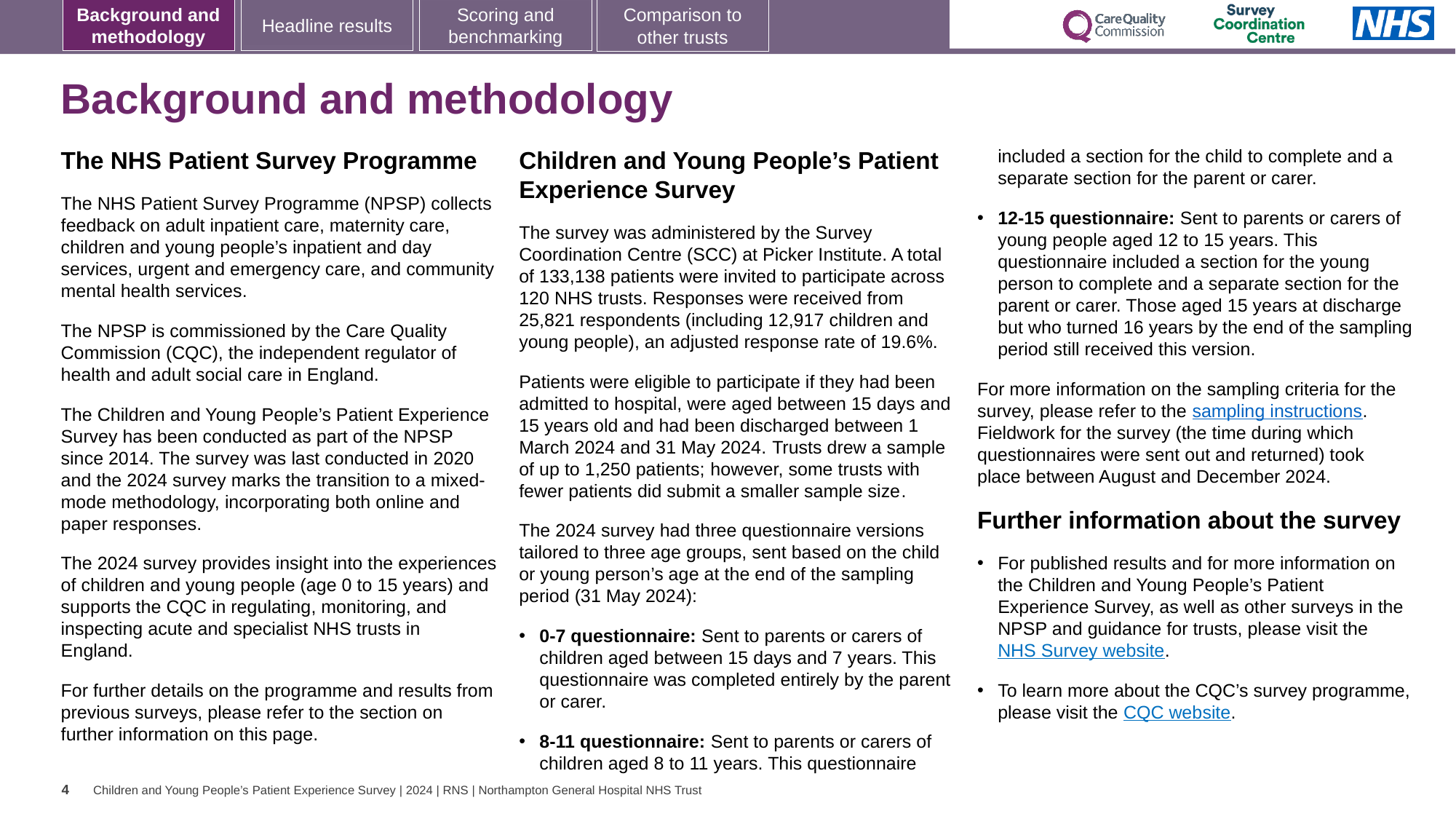

# Background and methodology
The NHS Patient Survey Programme
The NHS Patient Survey Programme (NPSP) collects feedback on adult inpatient care, maternity care, children and young people’s inpatient and day services, urgent and emergency care, and community mental health services.
The NPSP is commissioned by the Care Quality Commission (CQC), the independent regulator of health and adult social care in England.
The Children and Young People’s Patient Experience Survey has been conducted as part of the NPSP since 2014. The survey was last conducted in 2020 and the 2024 survey marks the transition to a mixed-mode methodology, incorporating both online and paper responses.
The 2024 survey provides insight into the experiences of children and young people (age 0 to 15 years) and supports the CQC in regulating, monitoring, and inspecting acute and specialist NHS trusts in England.
For further details on the programme and results from previous surveys, please refer to the section on further information on this page.

Children and Young People’s Patient Experience Survey
The survey was administered by the Survey Coordination Centre (SCC) at Picker Institute. A total of 133,138 patients were invited to participate across 120 NHS trusts. Responses were received from 25,821 respondents (including 12,917 children and young people), an adjusted response rate of 19.6%.
Patients were eligible to participate if they had been admitted to hospital, were aged between 15 days and 15 years old and had been discharged between 1 March 2024 and 31 May 2024. Trusts drew a sample of up to 1,250 patients; however, some trusts with fewer patients did submit a smaller sample size.
The 2024 survey had three questionnaire versions tailored to three age groups, sent based on the child or young person’s age at the end of the sampling period (31 May 2024):
0-7 questionnaire: Sent to parents or carers of children aged between 15 days and 7 years. This questionnaire was completed entirely by the parent or carer.
8-11 questionnaire: Sent to parents or carers of children aged 8 to 11 years. This questionnaire included a section for the child to complete and a separate section for the parent or carer.
12-15 questionnaire: Sent to parents or carers of young people aged 12 to 15 years. This questionnaire included a section for the young person to complete and a separate section for the  parent or carer. Those aged 15 years at discharge but who turned 16 years by the end of the sampling period still received this version.
For more information on the sampling criteria for the survey, please refer to the sampling instructions. Fieldwork for the survey (the time during which questionnaires were sent out and returned) took place between August and December 2024.
Further information about the survey
For published results and for more information on the Children and Young People’s Patient Experience Survey, as well as other surveys in the NPSP and guidance for trusts, please visit the NHS Survey website.
To learn more about the CQC’s survey programme, please visit the CQC website.

4